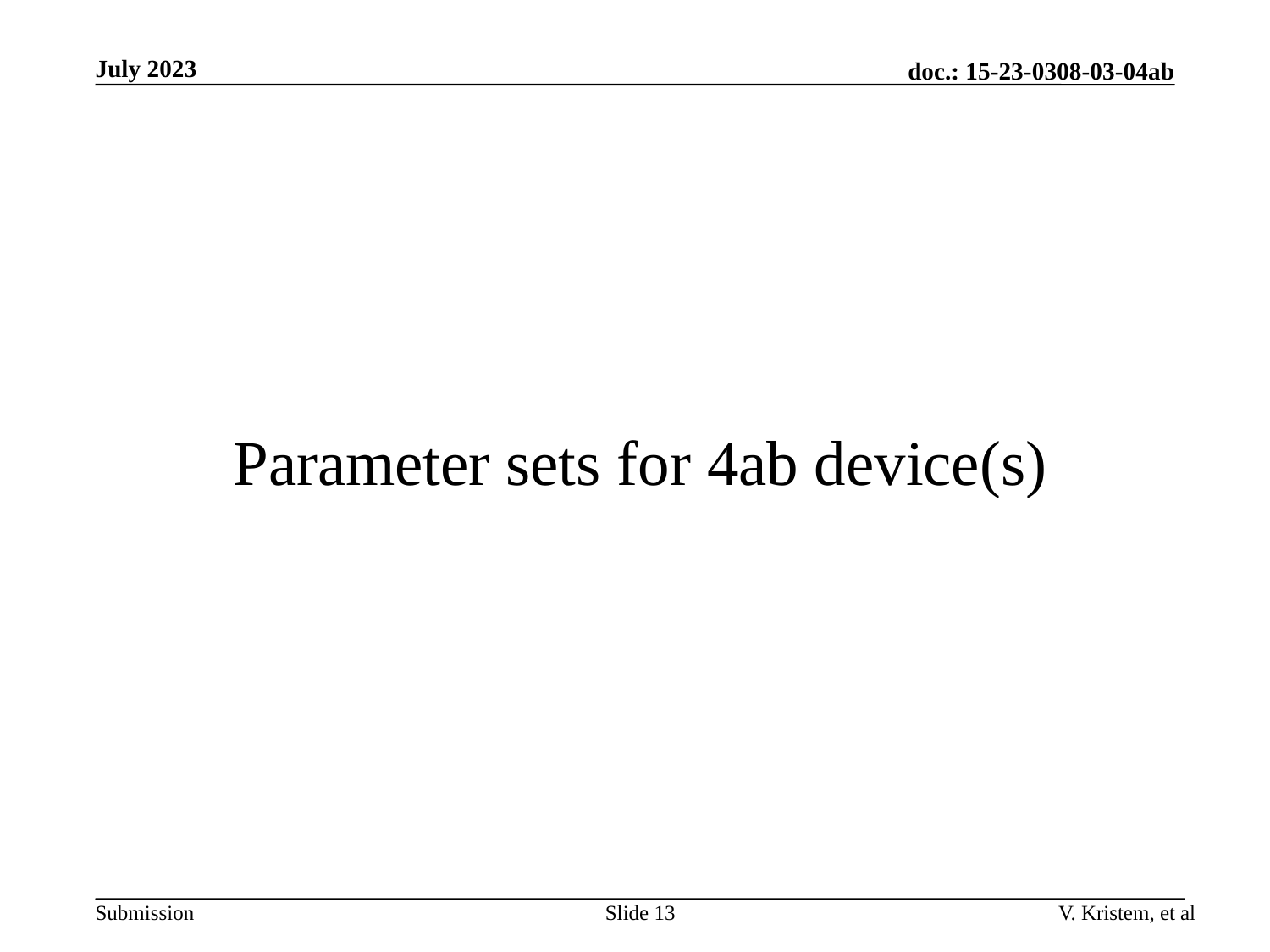

July 2023
doc.: 15-23-0308-03-04ab
# Parameter sets for 4ab device(s)
Slide 13
V. Kristem, et al